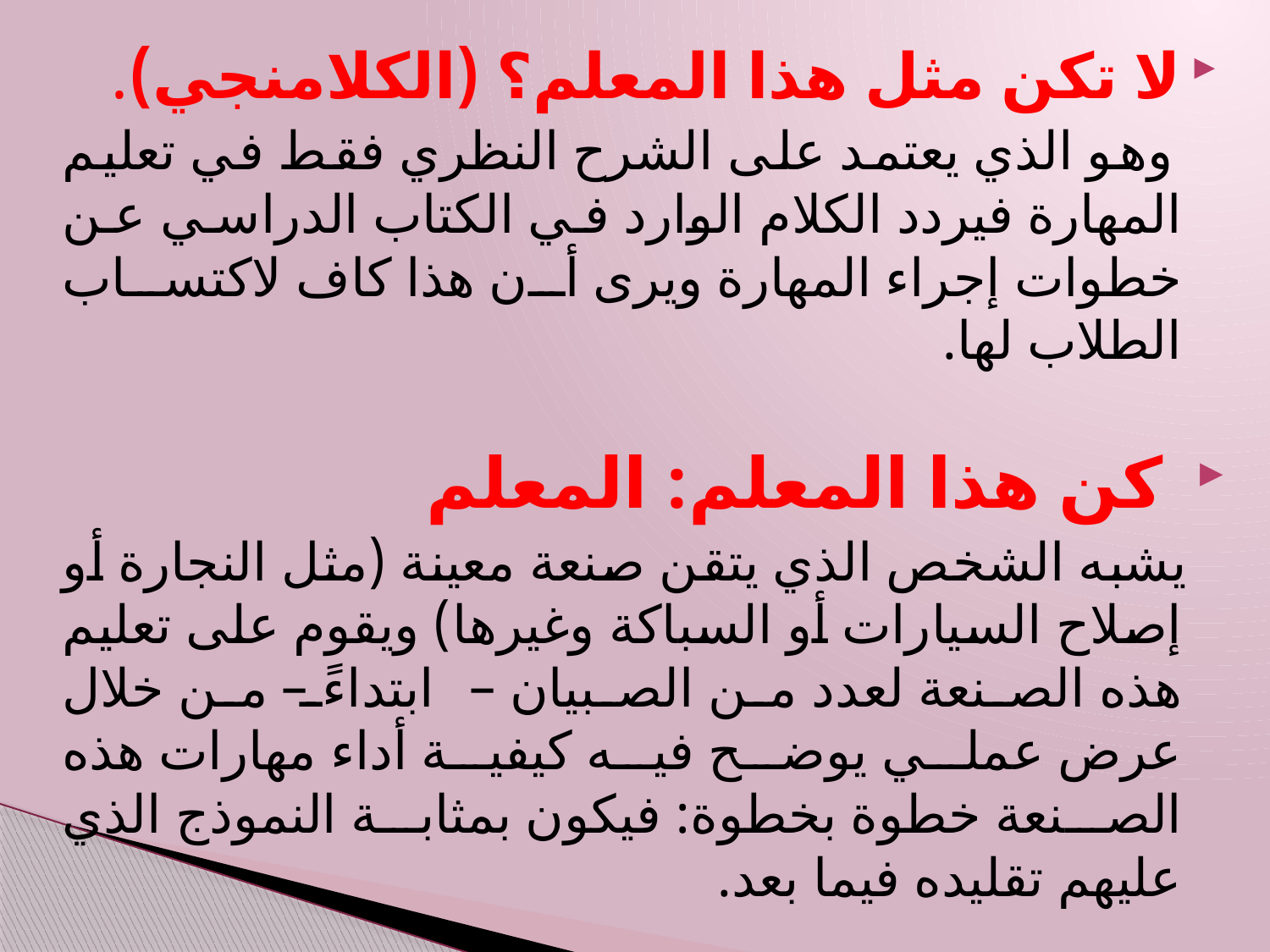

لا تكن مثل هذا المعلم؟ (الكلامنجي).
   وهو الذي يعتمد على الشرح النظري فقط في تعليم المهارة فيردد الكلام الوارد في الكتاب الدراسي عن خطوات إجراء المهارة ويرى أن هذا كاف لاكتساب الطلاب لها.

 كن هذا المعلم: المعلم
  يشبه الشخص الذي يتقن صنعة معينة (مثل النجارة أو إصلاح السيارات أو السباكة وغيرها) ويقوم على تعليم هذه الصنعة لعدد من الصبيان – ابتداءً – من خلال عرض عملي يوضح فيه كيفية أداء مهارات هذه الصنعة خطوة بخطوة: فيكون بمثابة النموذج الذي عليهم تقليده فيما بعد.